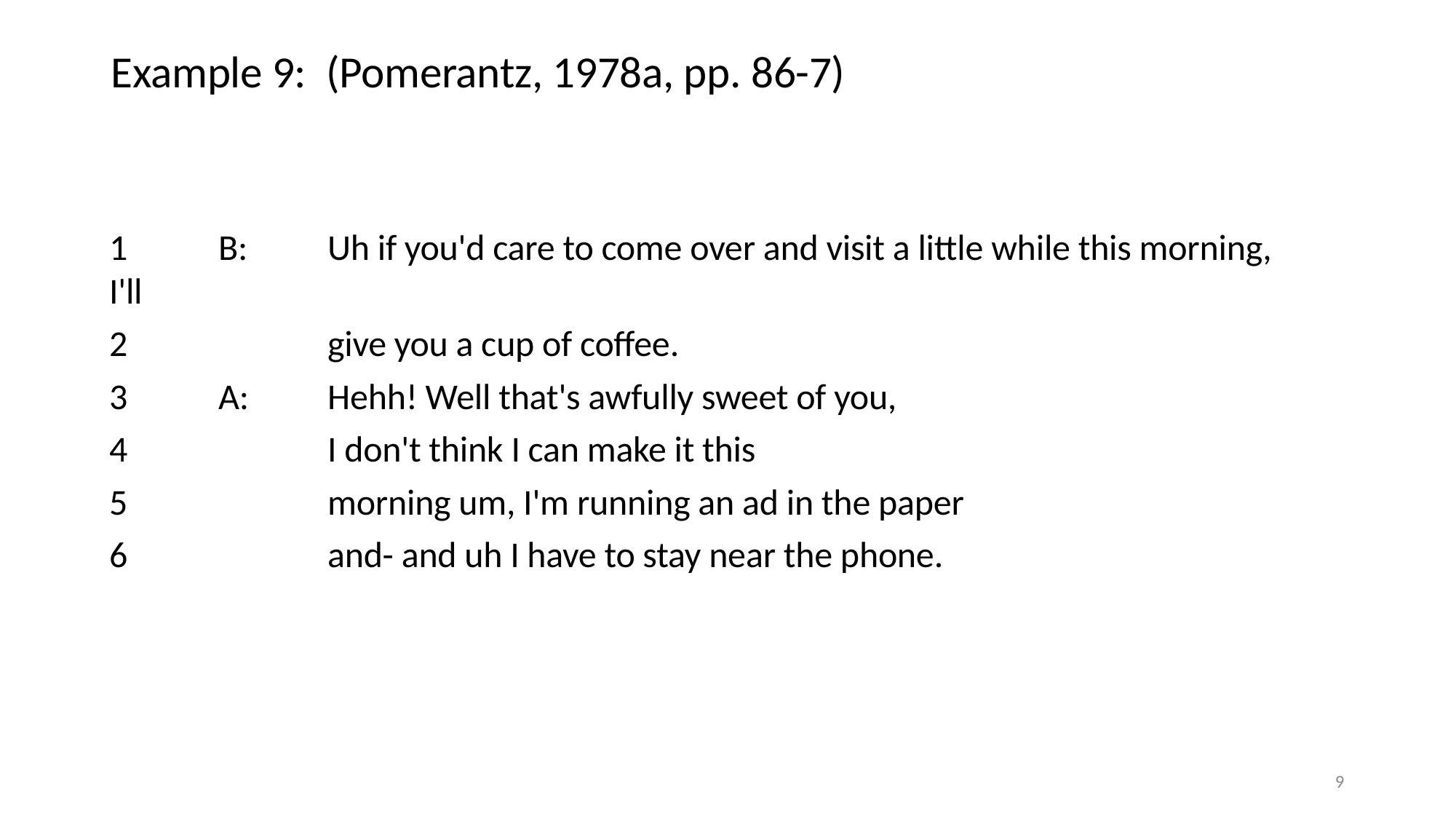

# Example 9:  (Pomerantz, 1978a, pp. 86-7)
1	B:	Uh if you'd care to come over and visit a little while this morning, I'll
2		give you a cup of coffee.
3	A:	Hehh! Well that's awfully sweet of you,
4		I don't think I can make it this
5		morning um, I'm running an ad in the paper
6		and- and uh I have to stay near the phone.

9